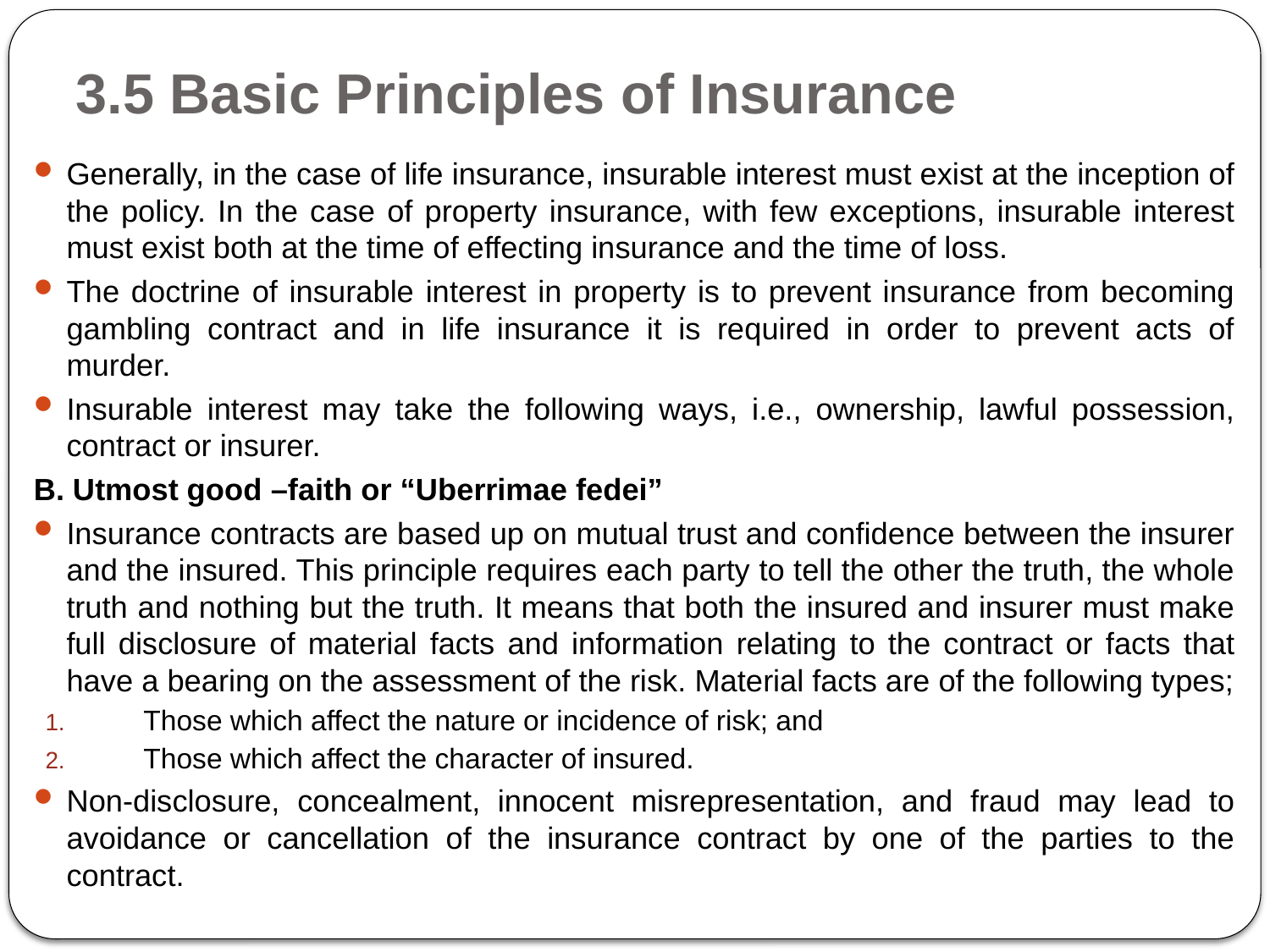

# 3.5 Basic Principles of Insurance
Generally, in the case of life insurance, insurable interest must exist at the inception of the policy. In the case of property insurance, with few exceptions, insurable interest must exist both at the time of effecting insurance and the time of loss.
The doctrine of insurable interest in property is to prevent insurance from becoming gambling contract and in life insurance it is required in order to prevent acts of murder.
Insurable interest may take the following ways, i.e., ownership, lawful possession, contract or insurer.
B. Utmost good –faith or “Uberrimae fedei”
Insurance contracts are based up on mutual trust and confidence between the insurer and the insured. This principle requires each party to tell the other the truth, the whole truth and nothing but the truth. It means that both the insured and insurer must make full disclosure of material facts and information relating to the contract or facts that have a bearing on the assessment of the risk. Material facts are of the following types;
Those which affect the nature or incidence of risk; and
Those which affect the character of insured.
Non-disclosure, concealment, innocent misrepresentation, and fraud may lead to avoidance or cancellation of the insurance contract by one of the parties to the contract.